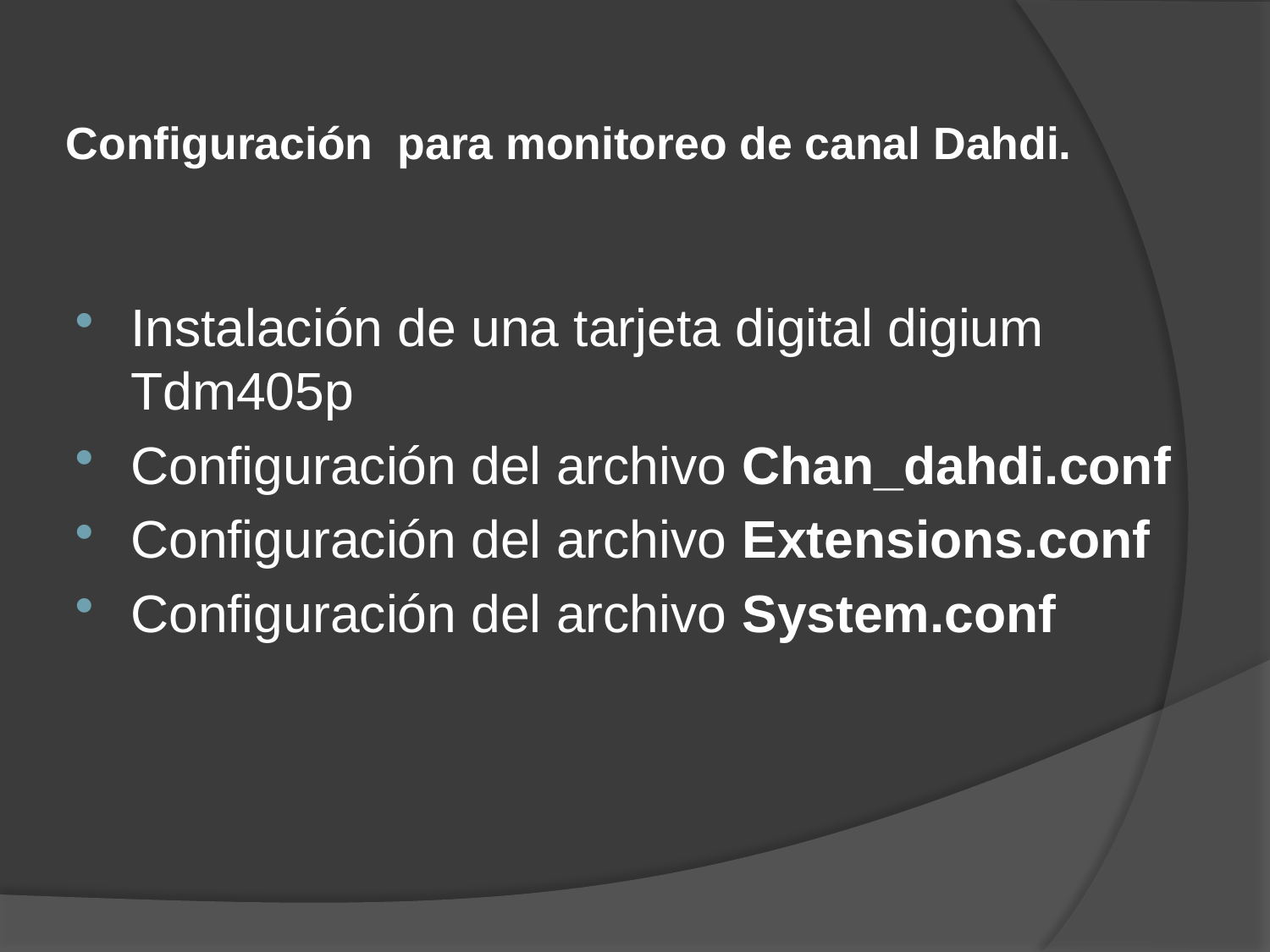

# Configuración  para monitoreo de canal Dahdi.
Instalación de una tarjeta digital digium Tdm405p
Configuración del archivo Chan_dahdi.conf
Configuración del archivo Extensions.conf
Configuración del archivo System.conf